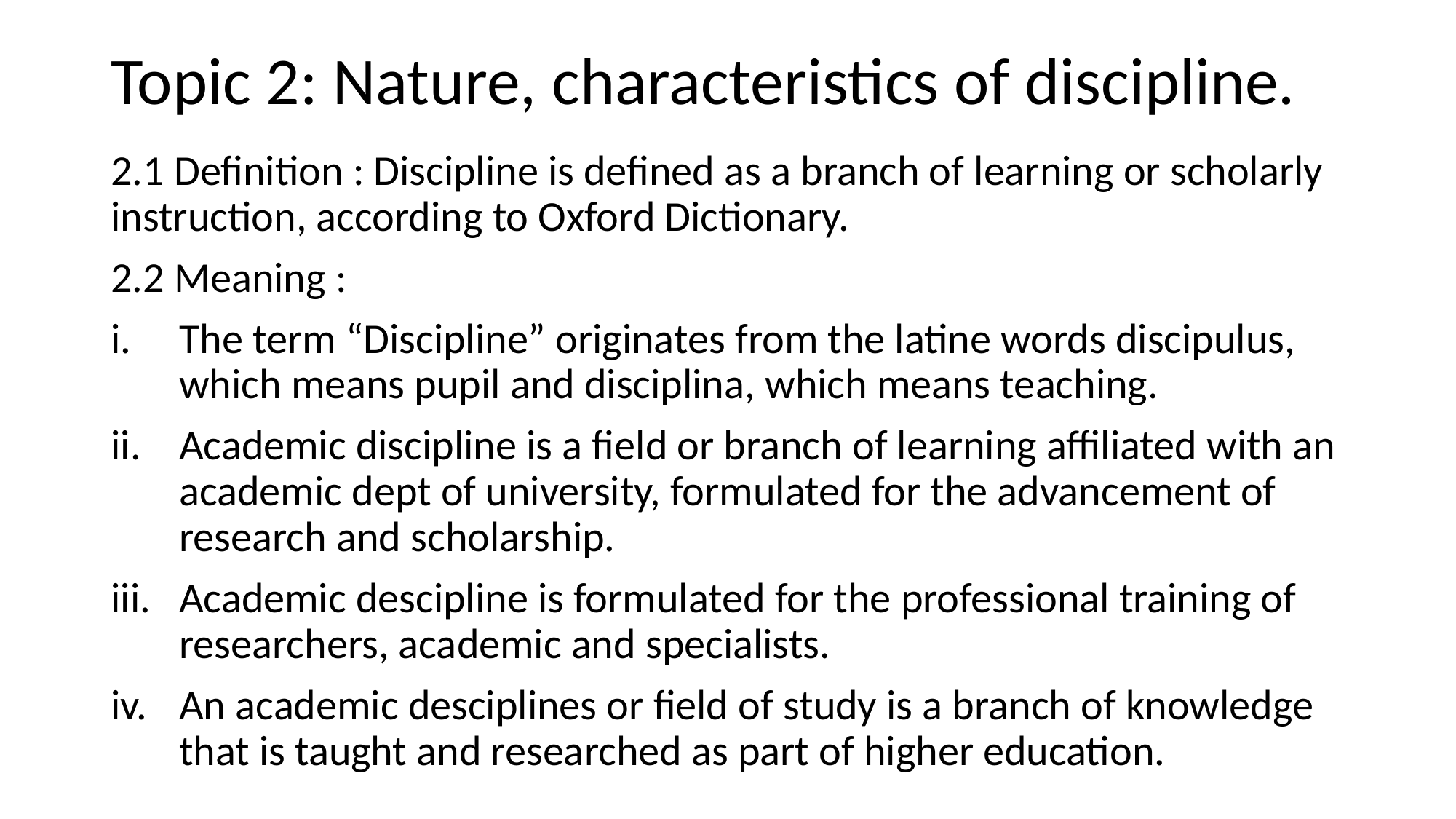

# Topic 2: Nature, characteristics of discipline.
2.1 Definition : Discipline is defined as a branch of learning or scholarly instruction, according to Oxford Dictionary.
2.2 Meaning :
The term “Discipline” originates from the latine words discipulus, which means pupil and disciplina, which means teaching.
Academic discipline is a field or branch of learning affiliated with an academic dept of university, formulated for the advancement of research and scholarship.
Academic descipline is formulated for the professional training of researchers, academic and specialists.
An academic desciplines or field of study is a branch of knowledge that is taught and researched as part of higher education.